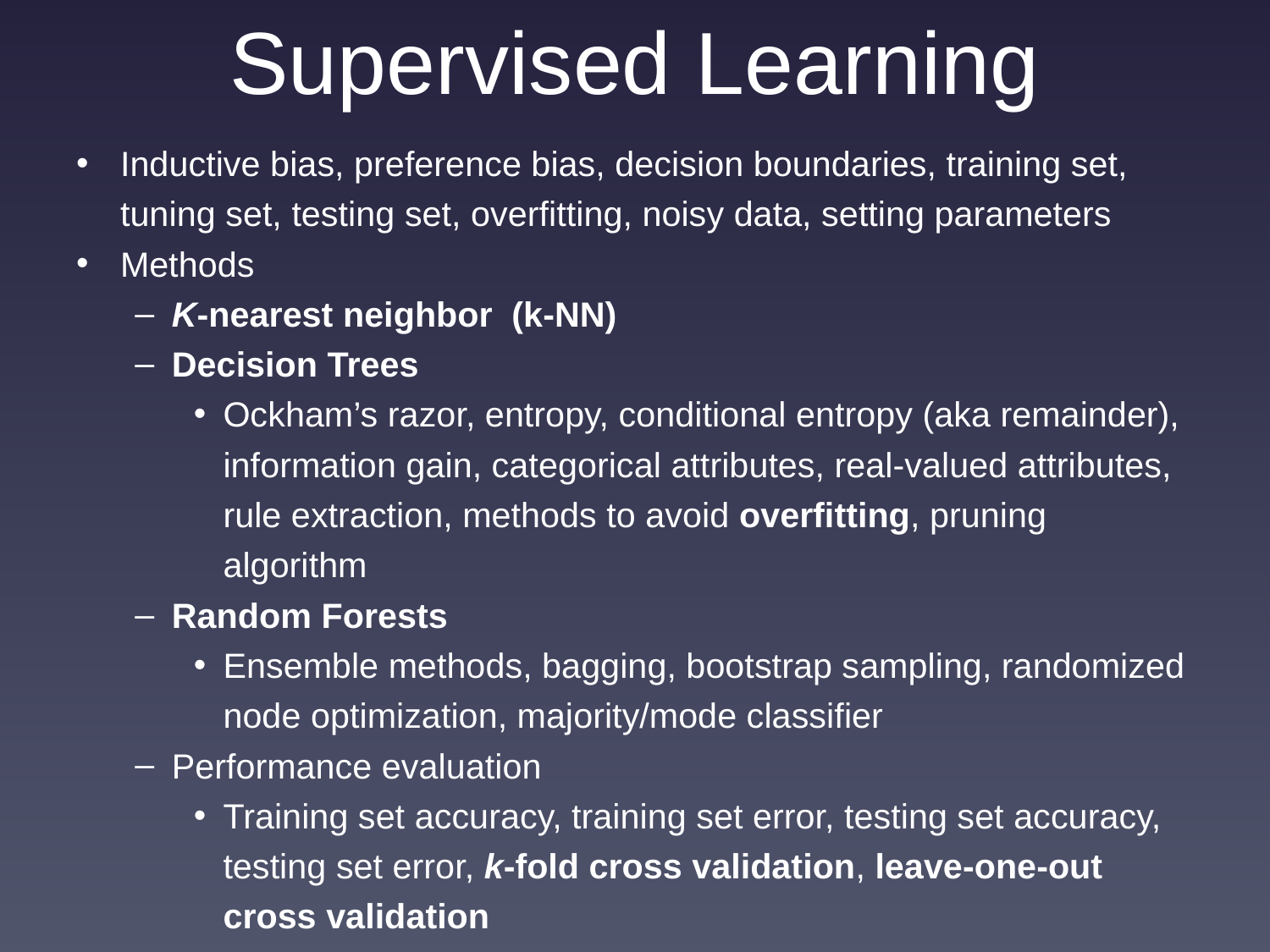

# Supervised Learning
Inductive bias, preference bias, decision boundaries, training set, tuning set, testing set, overfitting, noisy data, setting parameters
Methods
K-nearest neighbor  (k-NN)
Decision Trees
Ockham’s razor, entropy, conditional entropy (aka remainder), information gain, categorical attributes, real-valued attributes, rule extraction, methods to avoid overfitting, pruning algorithm
Random Forests
Ensemble methods, bagging, bootstrap sampling, randomized node optimization, majority/mode classifier
Performance evaluation
Training set accuracy, training set error, testing set accuracy, testing set error, k-fold cross validation, leave-one-out cross validation